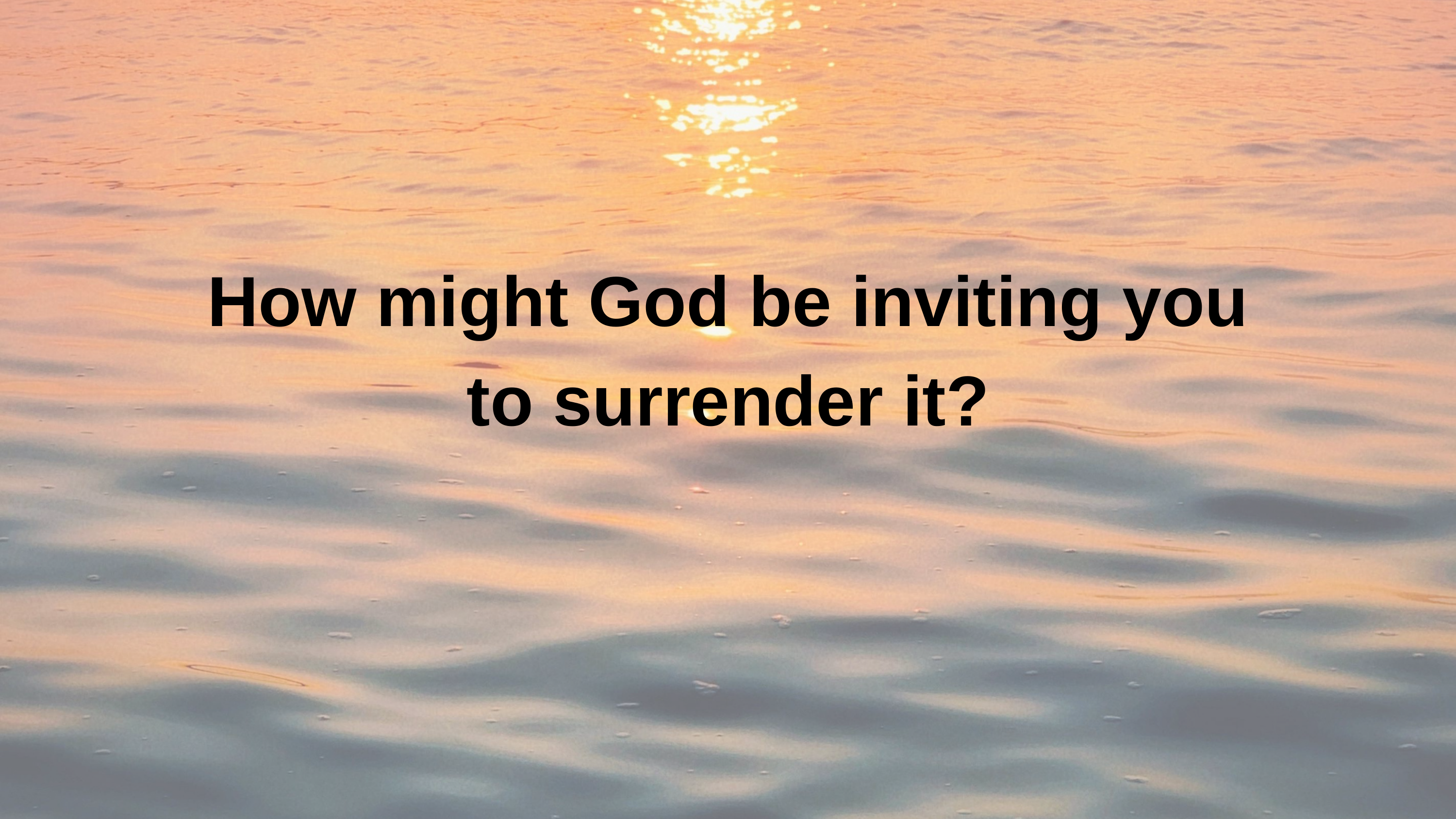

How might God be inviting you to surrender it?